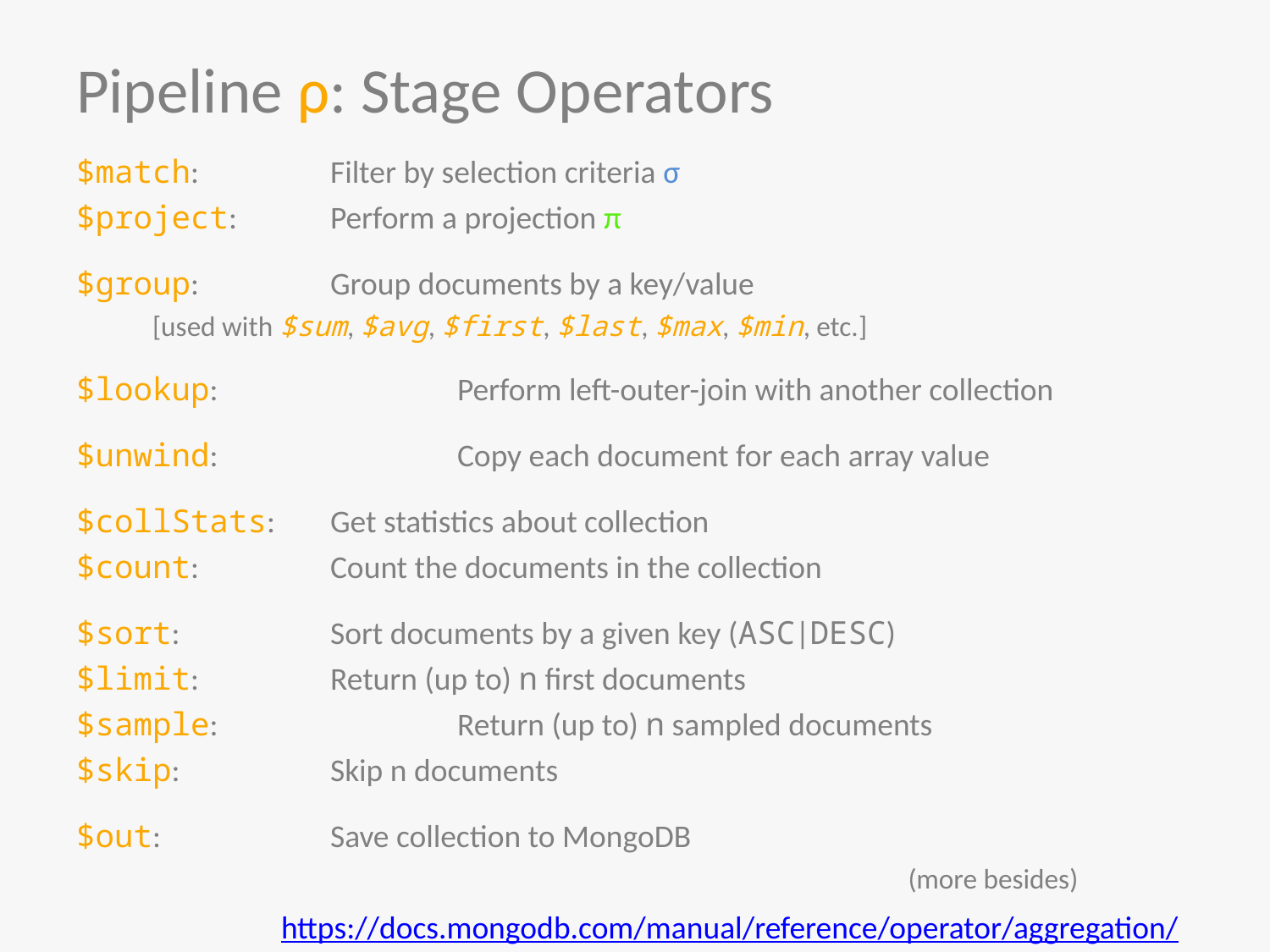

# Pipeline ρ: Stage Operators
$match:		Filter by selection criteria σ
$project:	Perform a projection π

$group:		Group documents by a key/value
            [used with $sum, $avg, $first, $last, $max, $min, etc.]

$lookup:		Perform left-outer-join with another collection

$unwind:		Copy each document for each array value

$collStats:	Get statistics about collection
$count:		Count the documents in the collection

$sort:		Sort documents by a given key (ASC|DESC)
$limit:		Return (up to) n first documents
$sample:		Return (up to) n sampled documents
$skip:		Skip n documents

$out:		Save collection to MongoDB
 						           (more besides)
https://docs.mongodb.com/manual/reference/operator/aggregation/